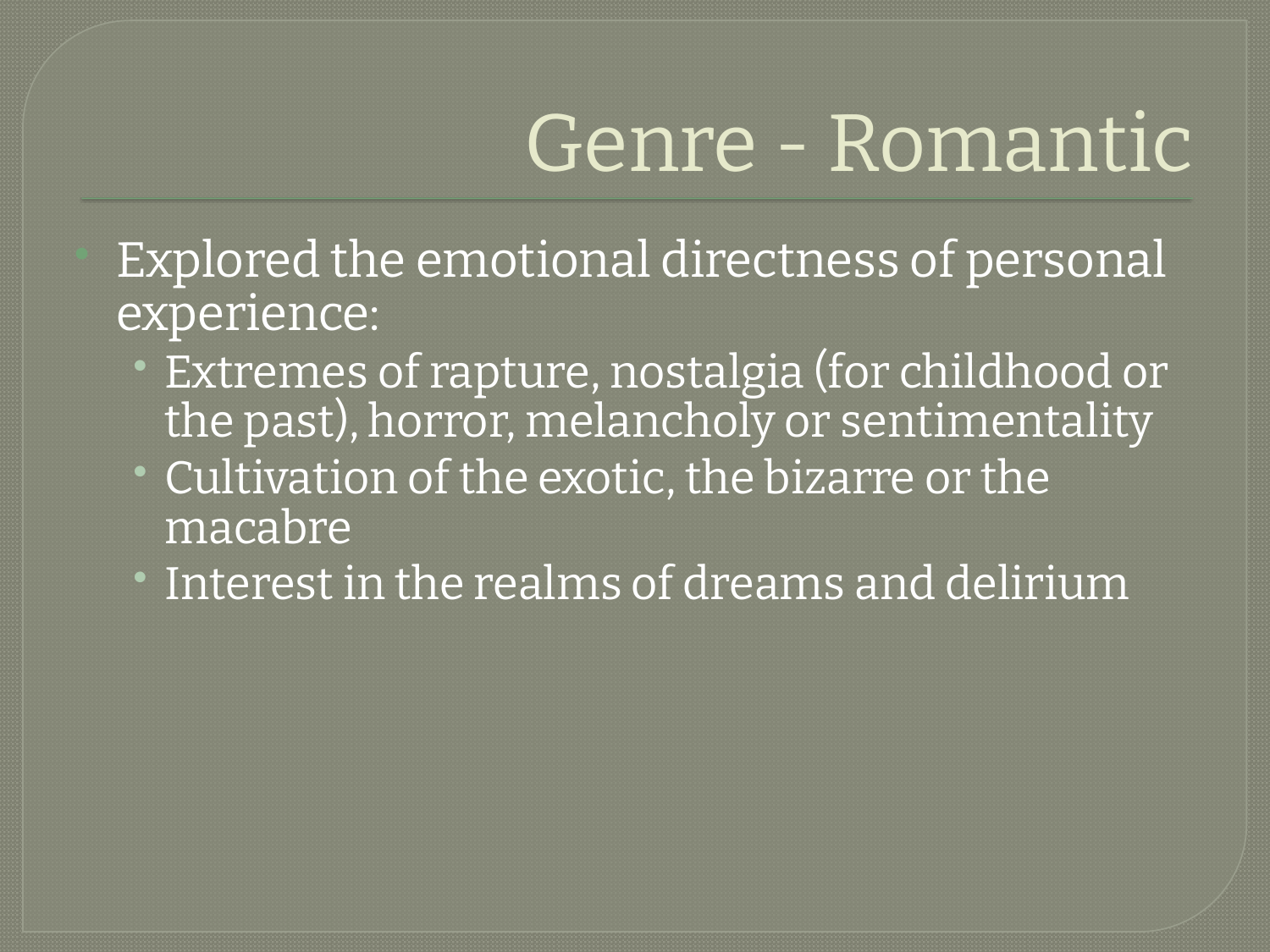

# Genre - Romantic
Explored the emotional directness of personal experience:
Extremes of rapture, nostalgia (for childhood or the past), horror, melancholy or sentimentality
Cultivation of the exotic, the bizarre or the macabre
Interest in the realms of dreams and delirium